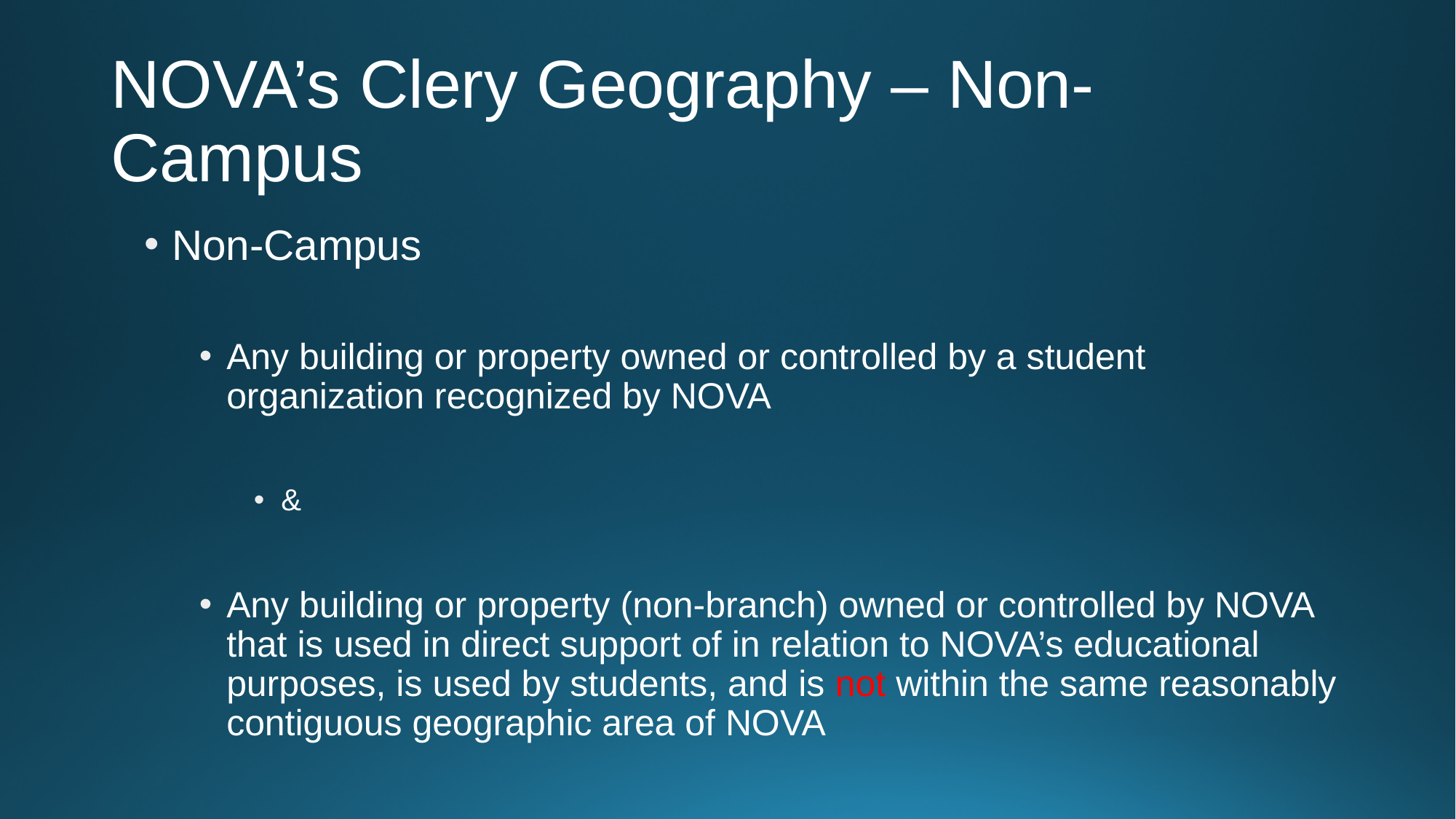

# NOVA’s Clery Geography – Non-Campus
Non-Campus

Any building or property owned or controlled by a student organization recognized by NOVA

&

Any building or property (non-branch) owned or controlled by NOVA that is used in direct support of in relation to NOVA’s educational purposes, is used by students, and is not within the same reasonably contiguous geographic area of NOVA